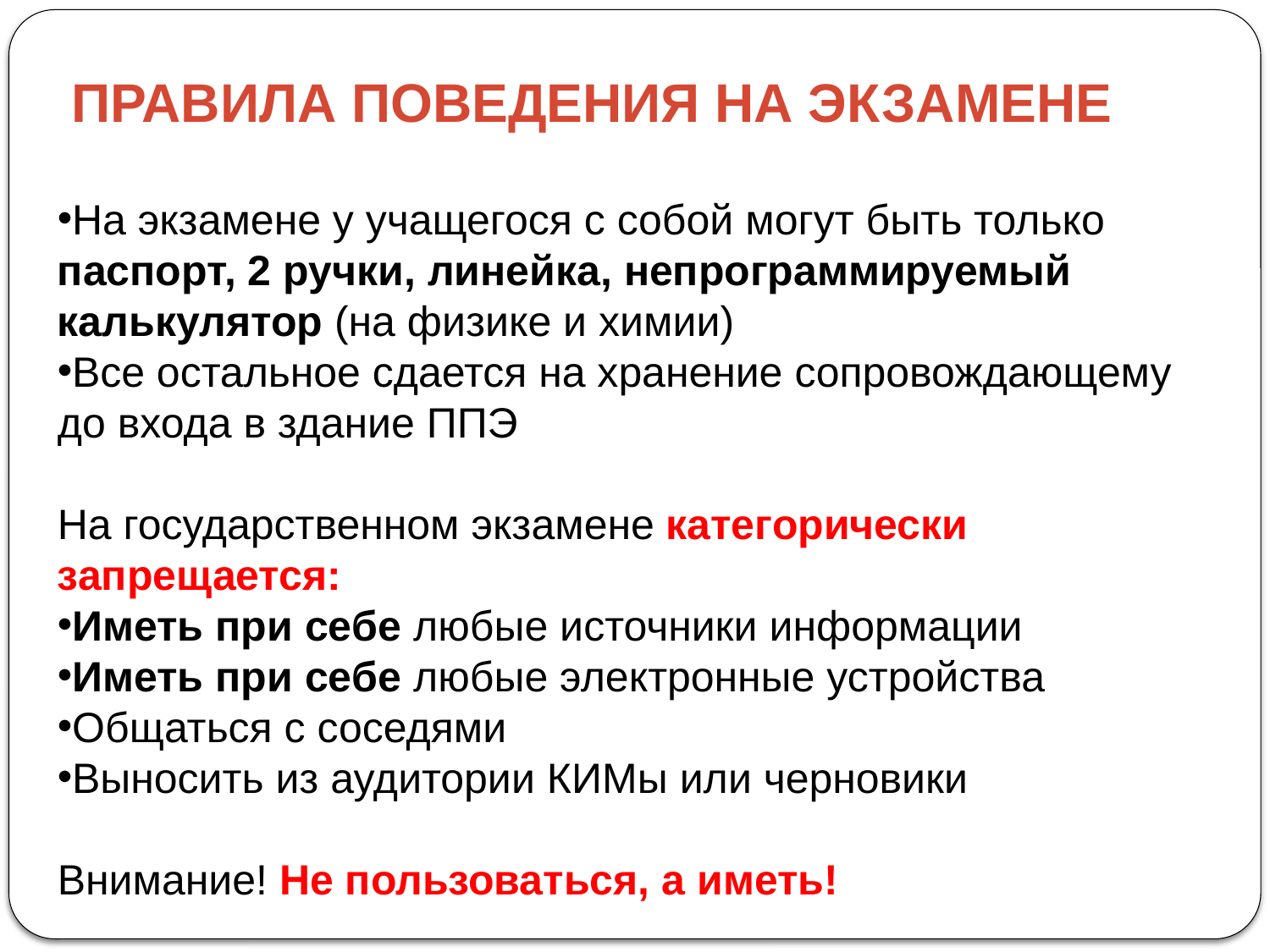

Правила поведения на экзамене
На экзамене у учащегося с собой могут быть только паспорт, 2 ручки, линейка, непрограммируемый калькулятор (на физике и химии)
Все остальное сдается на хранение сопровождающему до входа в здание ППЭ

На государственном экзамене категорически запрещается:
Иметь при себе любые источники информации
Иметь при себе любые электронные устройства
Общаться с соседями
Выносить из аудитории КИМы или черновики

Внимание! Не пользоваться, а иметь!